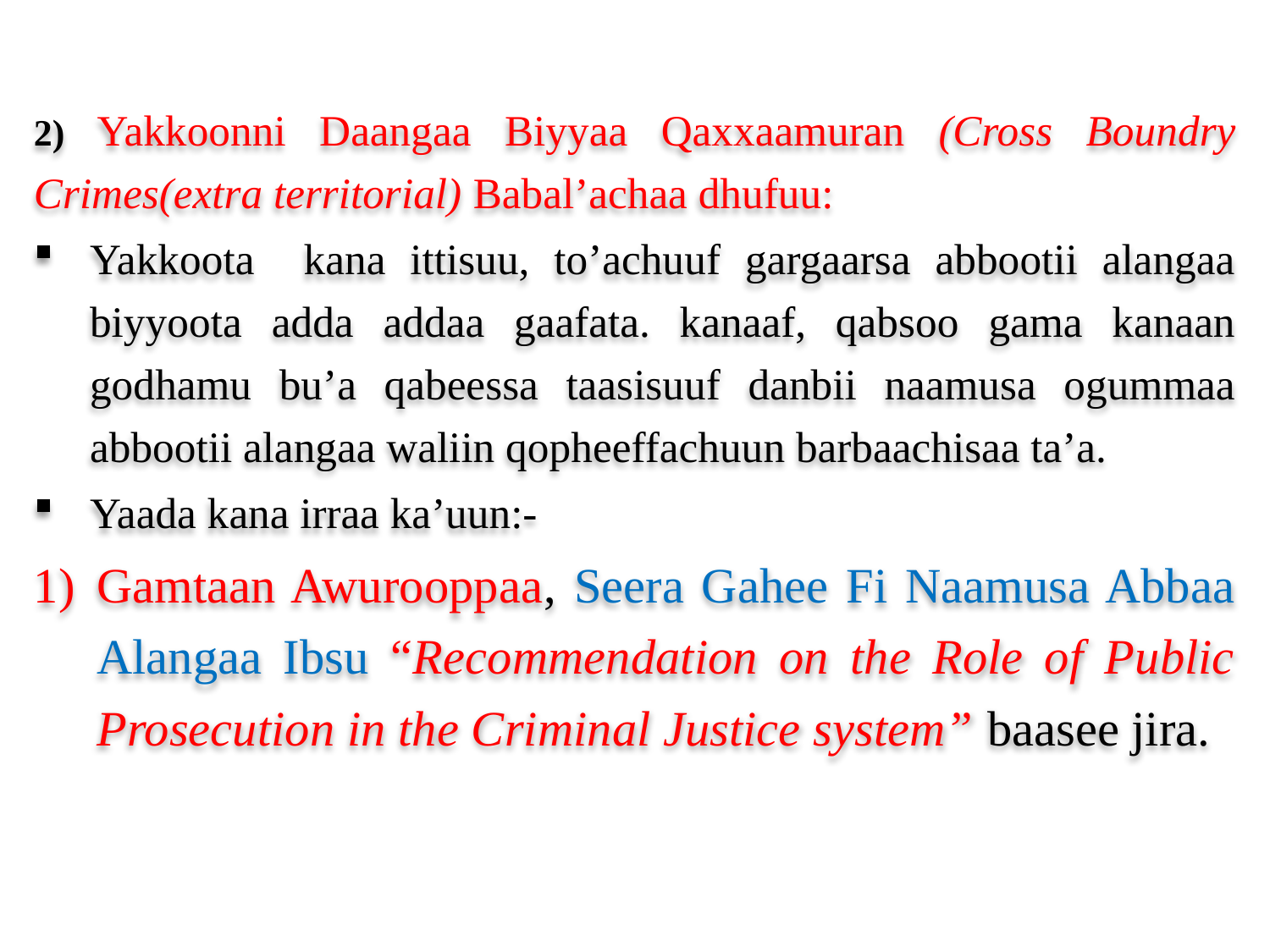

2) Yakkoonni Daangaa Biyyaa Qaxxaamuran (Cross Boundry Crimes(extra territorial) Babal’achaa dhufuu:
Yakkoota  kana ittisuu, to’achuuf gargaarsa abbootii alangaa biyyoota adda addaa gaafata. kanaaf, qabsoo gama kanaan godhamu bu’a qabeessa taasisuuf danbii naamusa ogummaa abbootii alangaa waliin qopheeffachuun barbaachisaa ta’a.
Yaada kana irraa ka’uun:-
Gamtaan Awurooppaa, Seera Gahee Fi Naamusa Abbaa Alangaa Ibsu “Recommendation on the Role of Public Prosecution in the Criminal Justice system” baasee jira.